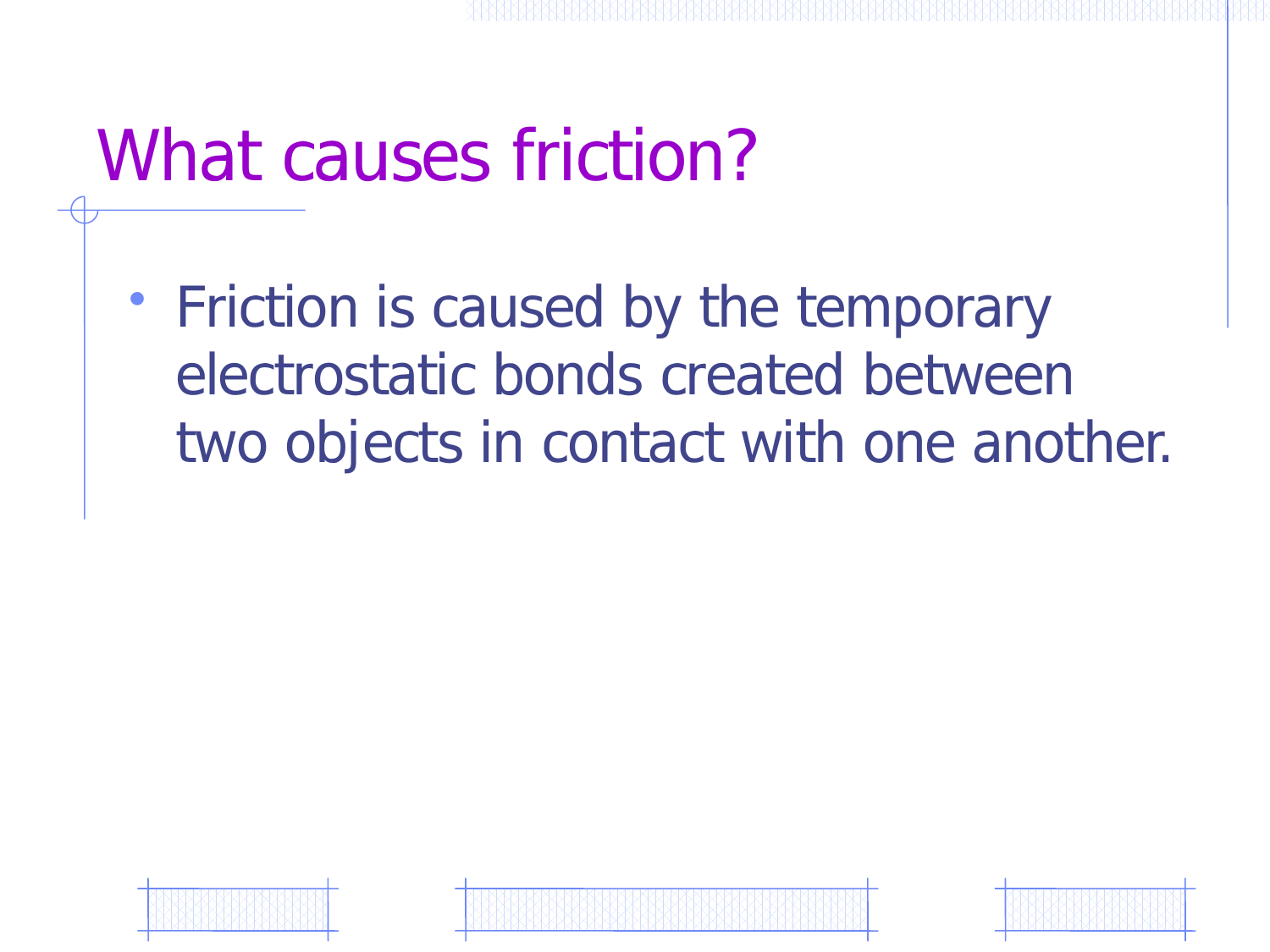

# What causes friction?
Friction is caused by the temporary electrostatic bonds created between two objects in contact with one another.